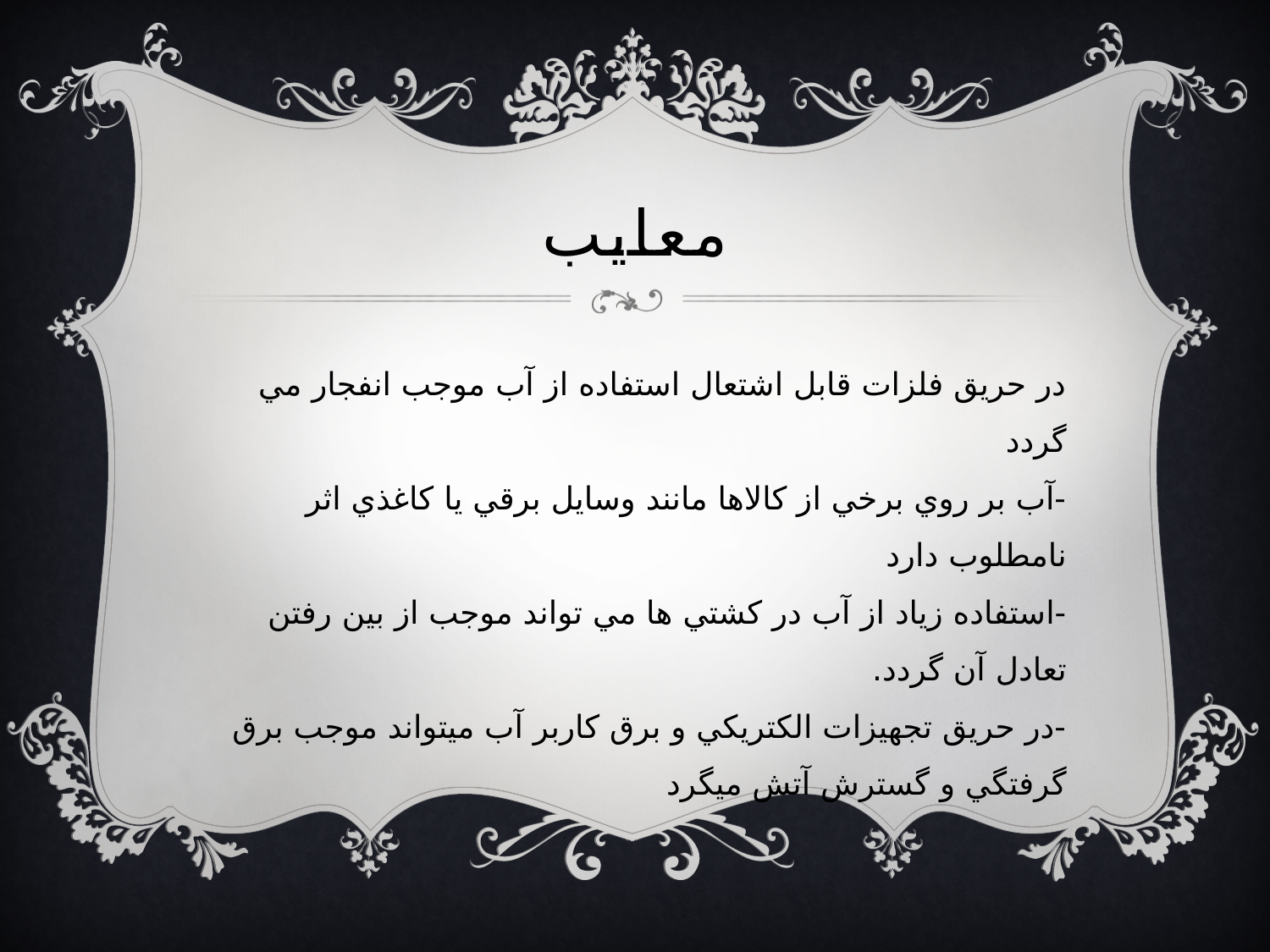

# معایب
در حريق فلزات قابل اشتعال استفاده از آب موجب انفجار مي گردد
-آب بر روي برخي از كالاها مانند وسايل برقي يا كاغذي اثر نامطلوب دارد
-استفاده زياد از آب در كشتي ها مي تواند موجب از بين رفتن تعادل آن گردد.
-در حريق تجهيزات الكتريكي و برق كاربر آب ميتواند موجب برق گرفتگي و گسترش آتش ميگرد